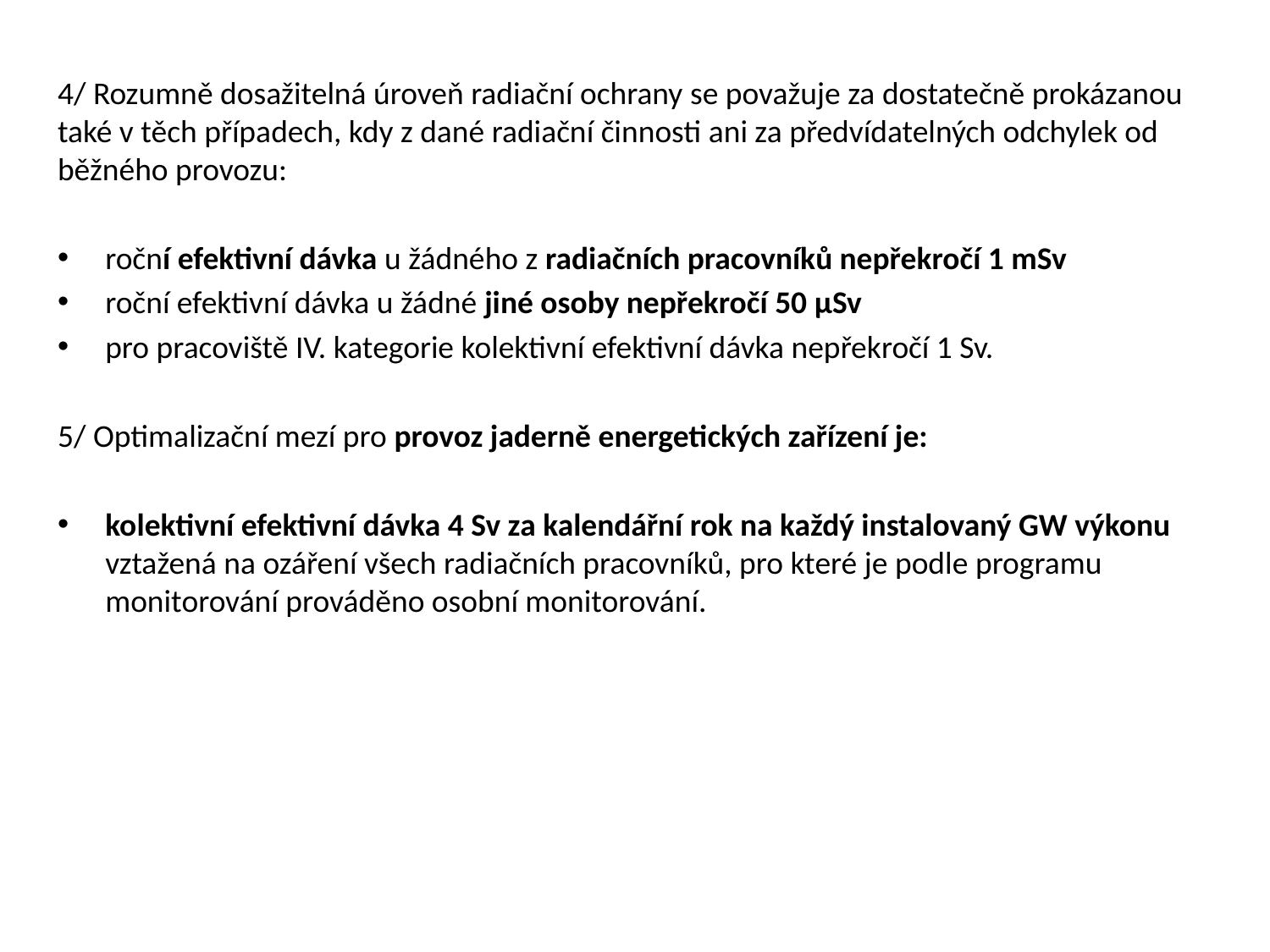

4/ Rozumně dosažitelná úroveň radiační ochrany se považuje za dostatečně prokázanou také v těch případech, kdy z dané radiační činnosti ani za předvídatelných odchylek od běžného provozu:

roční efektivní dávka u žádného z radiačních pracovníků nepřekročí 1 mSv
roční efektivní dávka u žádné jiné osoby nepřekročí 50 µSv
pro pracoviště IV. kategorie kolektivní efektivní dávka nepřekročí 1 Sv.

5/ Optimalizační mezí pro provoz jaderně energetických zařízení je:

kolektivní efektivní dávka 4 Sv za kalendářní rok na každý instalovaný GW výkonu vztažená na ozáření všech radiačních pracovníků, pro které je podle programu monitorování prováděno osobní monitorování.